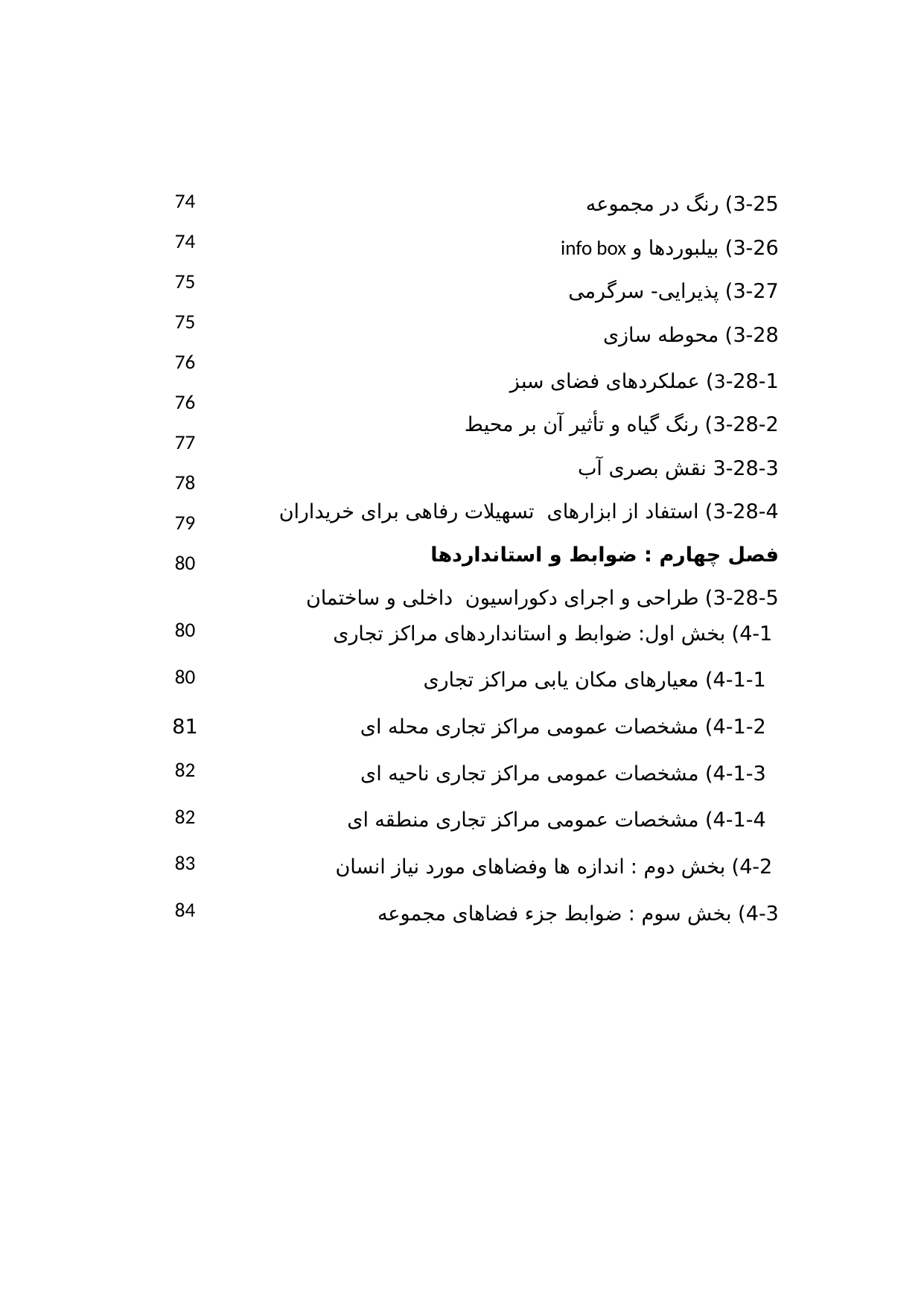

| 74 74 75 75 76 76 77 78 79 80 | 3-25) رنگ در مجموعه 3-26) بیلبوردها و info box 3-27) پذیرایی- سرگرمی 3-28) محوطه سازی 3-28-1) عملکردهای فضای سبز 3-28-2) رنگ گیاه و تأثیر آن بر محیط 3-28-3 نقش بصری آب 3-28-4) استفاد از ابزارهای  تسهیلات رفاهی برای خریداران فصل چهارم : ضوابط و استانداردها 3-28-5) طراحی و اجرای دکوراسیون  داخلی و ساختمان |
| --- | --- |
| 80 | 4-1) بخش اول: ضوابط و استانداردهای مراکز تجاری |
| 80 | 4-1-1) معیارهای مکان یابی مراکز تجاری |
| 81 | 4-1-2) مشخصات عمومی مراکز تجاری محله ای |
| 82 | 4-1-3) مشخصات عمومی مراکز تجاری ناحیه ای |
| 82 | 4-1-4) مشخصات عمومی مراکز تجاری منطقه ای |
| 83 | 4-2) بخش دوم : اندازه ها وفضاهای مورد نیاز انسان |
| 84 | 4-3) بخش سوم : ضوابط جزء فضاهای مجموعه |